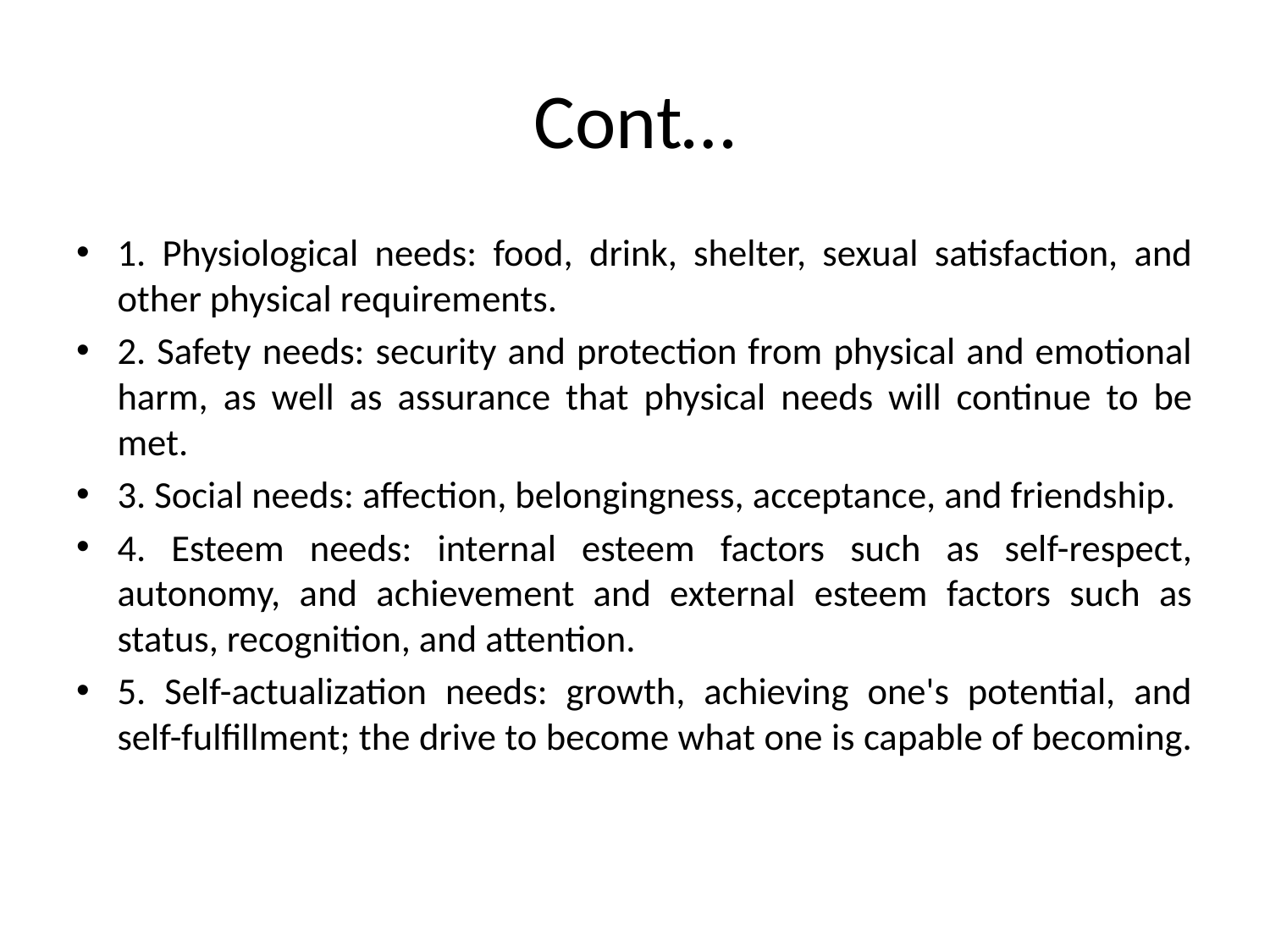

# Cont…
1. Physiological needs: food, drink, shelter, sexual satisfaction, and other physical requirements.
2. Safety needs: security and protection from physical and emotional harm, as well as assurance that physical needs will continue to be met.
3. Social needs: affection, belongingness, acceptance, and friendship.
4. Esteem needs: internal esteem factors such as self-respect, autonomy, and achievement and external esteem factors such as status, recognition, and attention.
5. Self-actualization needs: growth, achieving one's potential, and self-fulfillment; the drive to become what one is capable of becoming.